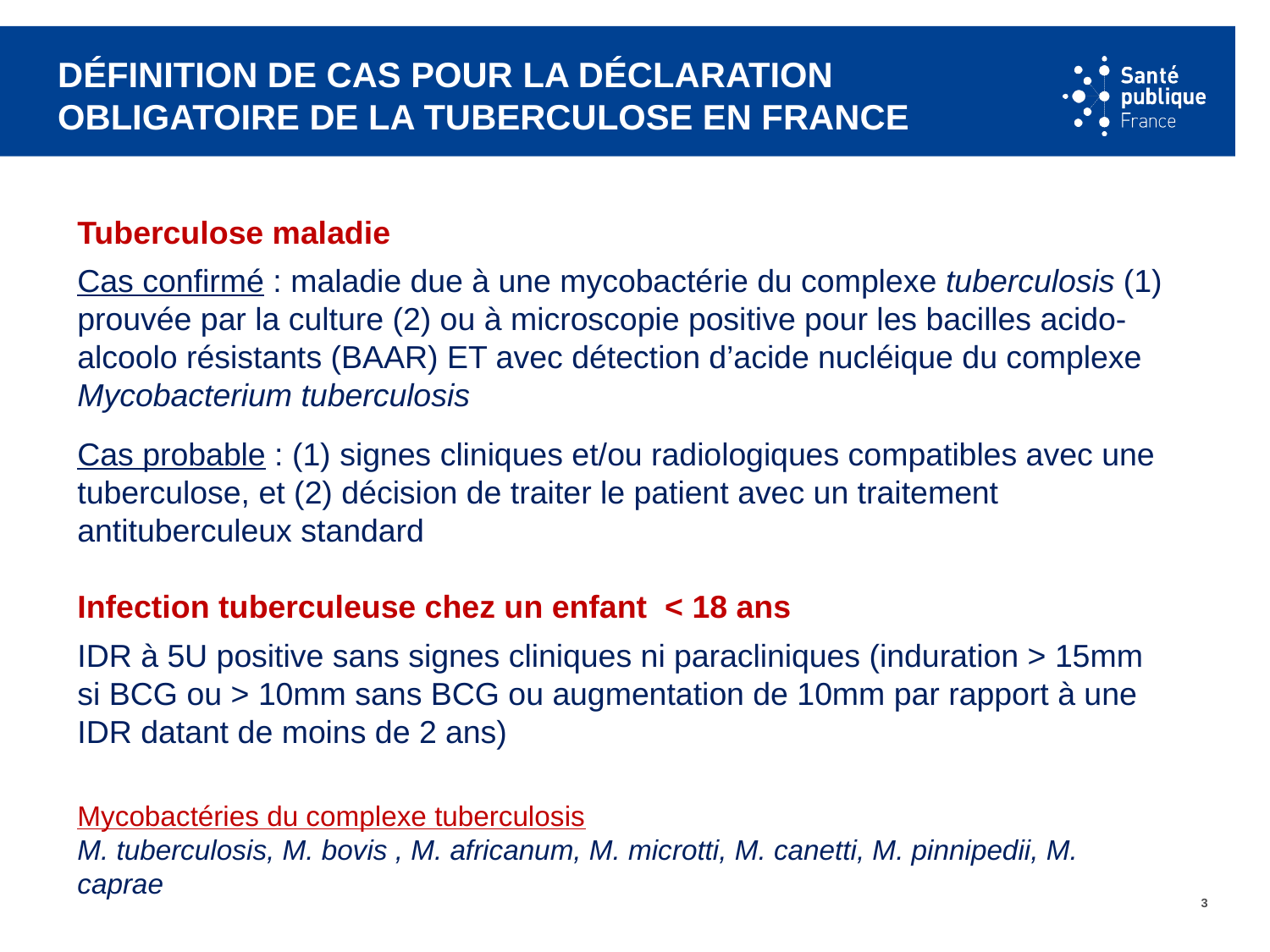

# Définition de cas pour la déclaration obligatoire de la tuberculose en France
Tuberculose maladie
Cas confirmé : maladie due à une mycobactérie du complexe tuberculosis (1) prouvée par la culture (2) ou à microscopie positive pour les bacilles acido-alcoolo résistants (BAAR) ET avec détection d’acide nucléique du complexe Mycobacterium tuberculosis
Cas probable : (1) signes cliniques et/ou radiologiques compatibles avec une tuberculose, et (2) décision de traiter le patient avec un traitement antituberculeux standard

Infection tuberculeuse chez un enfant  < 18 ans
IDR à 5U positive sans signes cliniques ni paracliniques (induration > 15mm si BCG ou > 10mm sans BCG ou augmentation de 10mm par rapport à une IDR datant de moins de 2 ans)

Mycobactéries du complexe tuberculosis
M. tuberculosis, M. bovis , M. africanum, M. microtti, M. canetti, M. pinnipedii, M. caprae